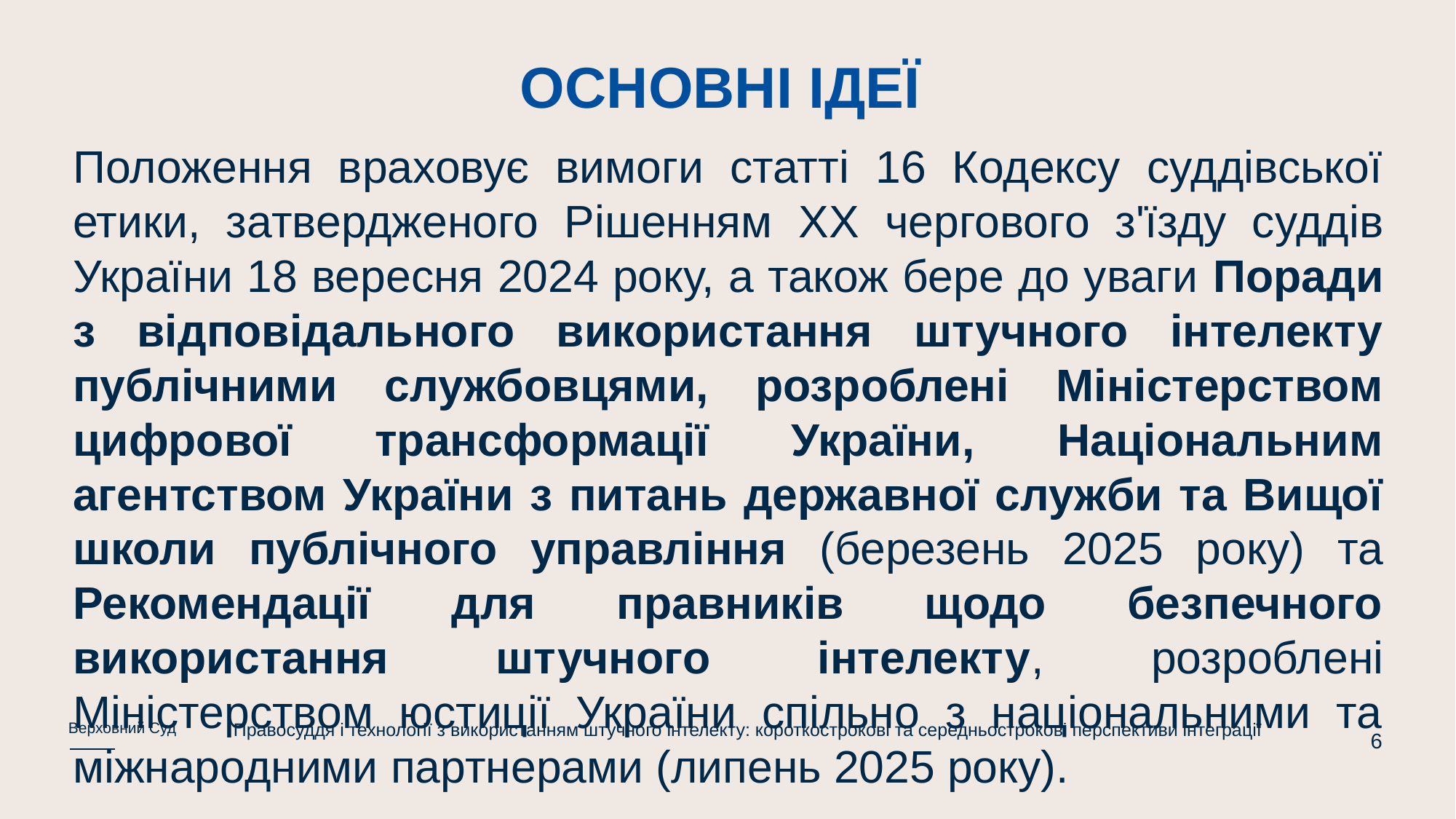

# ОСНОВНІ ІДЕЇ
Положення враховує вимоги статті 16 Кодексу суддівської етики, затвердженого Рішенням XX чергового з'їзду суддів України 18 вересня 2024 року, а також бере до уваги Поради з відповідального використання штучного інтелекту публічними службовцями, розроблені Міністерством цифрової трансформації України, Національним агентством України з питань державної служби та Вищої школи публічного управління (березень 2025 року) та Рекомендації для правників щодо безпечного використання штучного інтелекту, розроблені Міністерством юстиції України спільно з національними та міжнародними партнерами (липень 2025 року).
Правосуддя і технології з використанням штучного інтелекту: короткострокові та середньострокові перспективи інтеграції
Верховний Суд
6